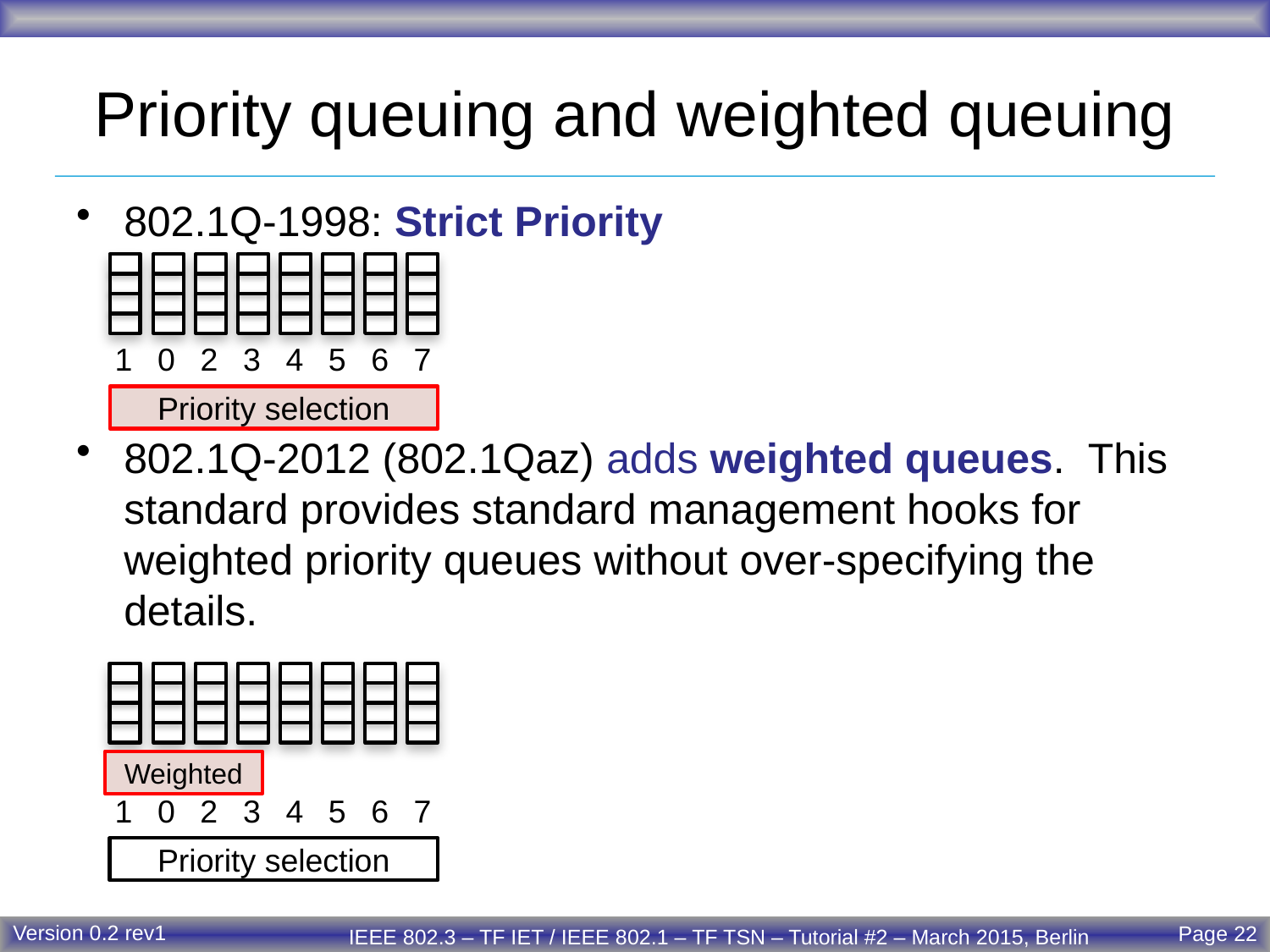

# Priority queuing and weighted queuing
802.1Q-1998: Strict Priority

802.1Q-2012 (802.1Qaz) adds weighted queues.  This standard provides standard management hooks for weighted priority queues without over-specifying the details.

1
0
2
3
4
5
6
7
Priority selection

Weighted
1
0
2
3
4
5
6
7
Priority selection